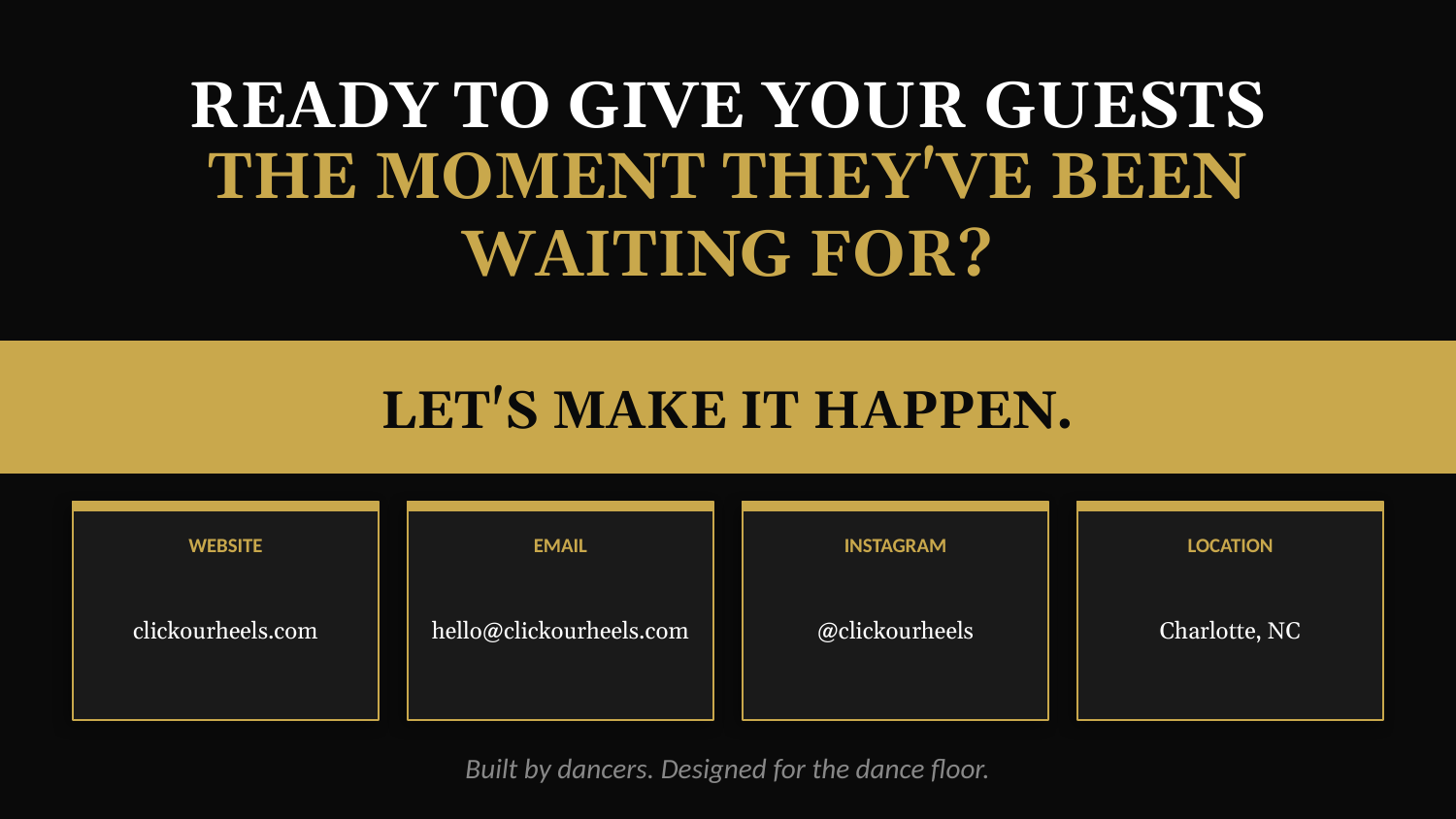

READY TO GIVE YOUR GUESTS
THE MOMENT THEY'VE BEEN WAITING FOR?

LET'S MAKE IT HAPPEN.

WEBSITE
EMAIL
INSTAGRAM
LOCATION
clickourheels.com
hello@clickourheels.com
@clickourheels
Charlotte, NC
Built by dancers. Designed for the dance floor.